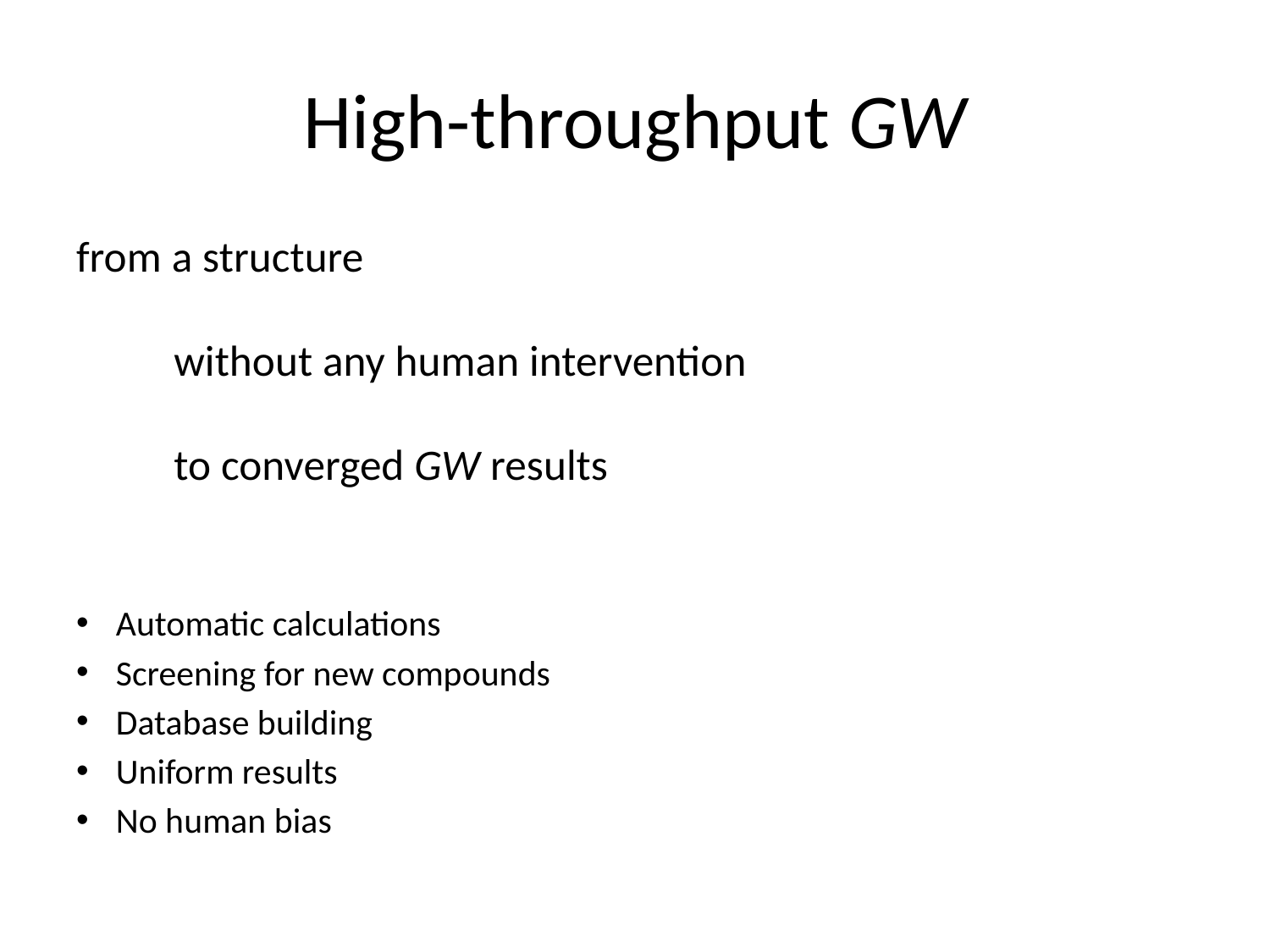

# High-throughput GW
from a structure
			without any human intervention
							to converged GW results
Automatic calculations
Screening for new compounds
Database building
Uniform results
No human bias